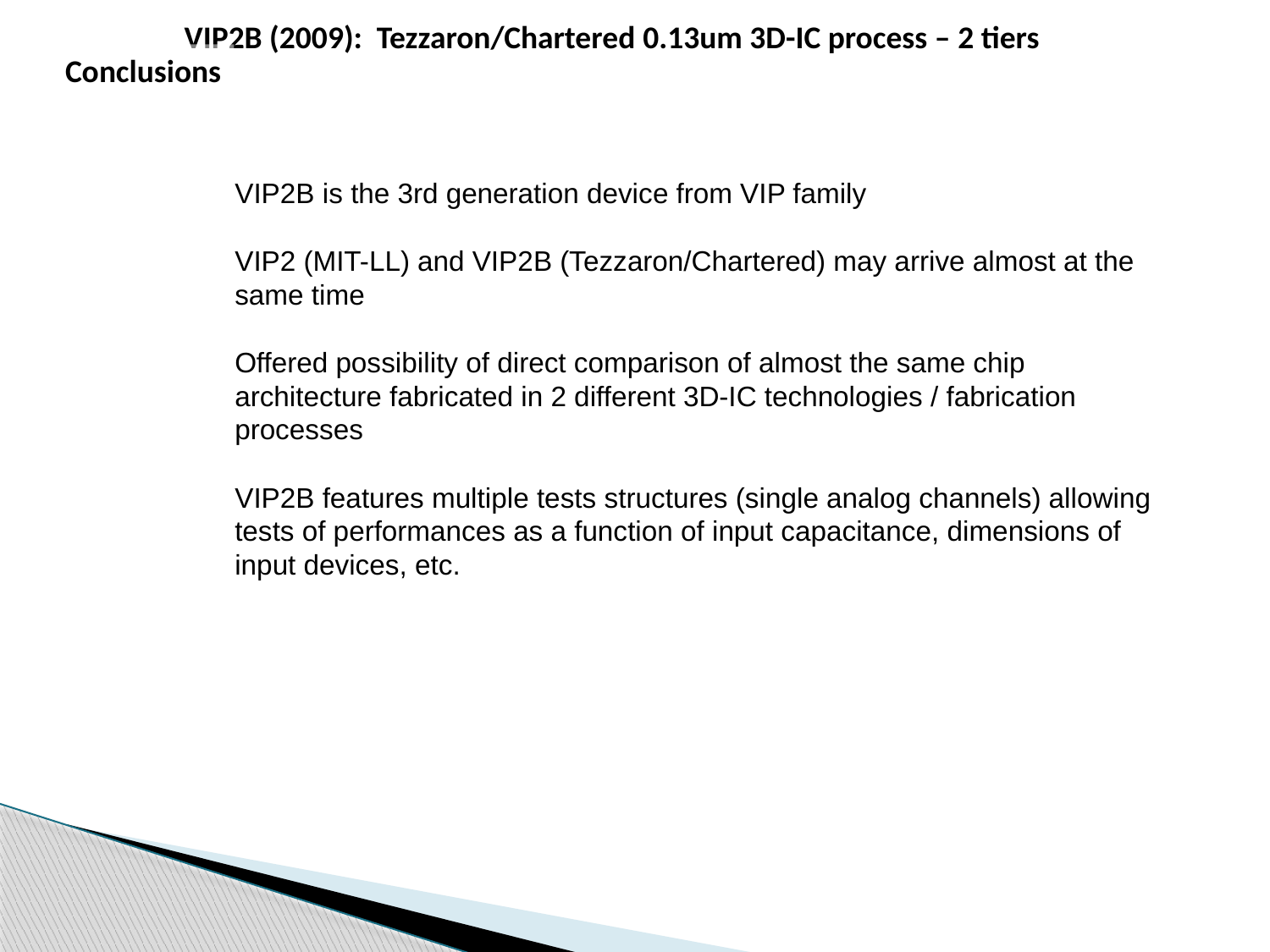

VIP2B (2009):  Tezzaron/Chartered 0.13um 3D-IC process – 2 tiers
Conclusions
VIP2B is the 3rd generation device from VIP family

VIP2 (MIT-LL) and VIP2B (Tezzaron/Chartered) may arrive almost at the same time

Offered possibility of direct comparison of almost the same chip architecture fabricated in 2 different 3D-IC technologies / fabrication processes

VIP2B features multiple tests structures (single analog channels) allowing tests of performances as a function of input capacitance, dimensions of input devices, etc.